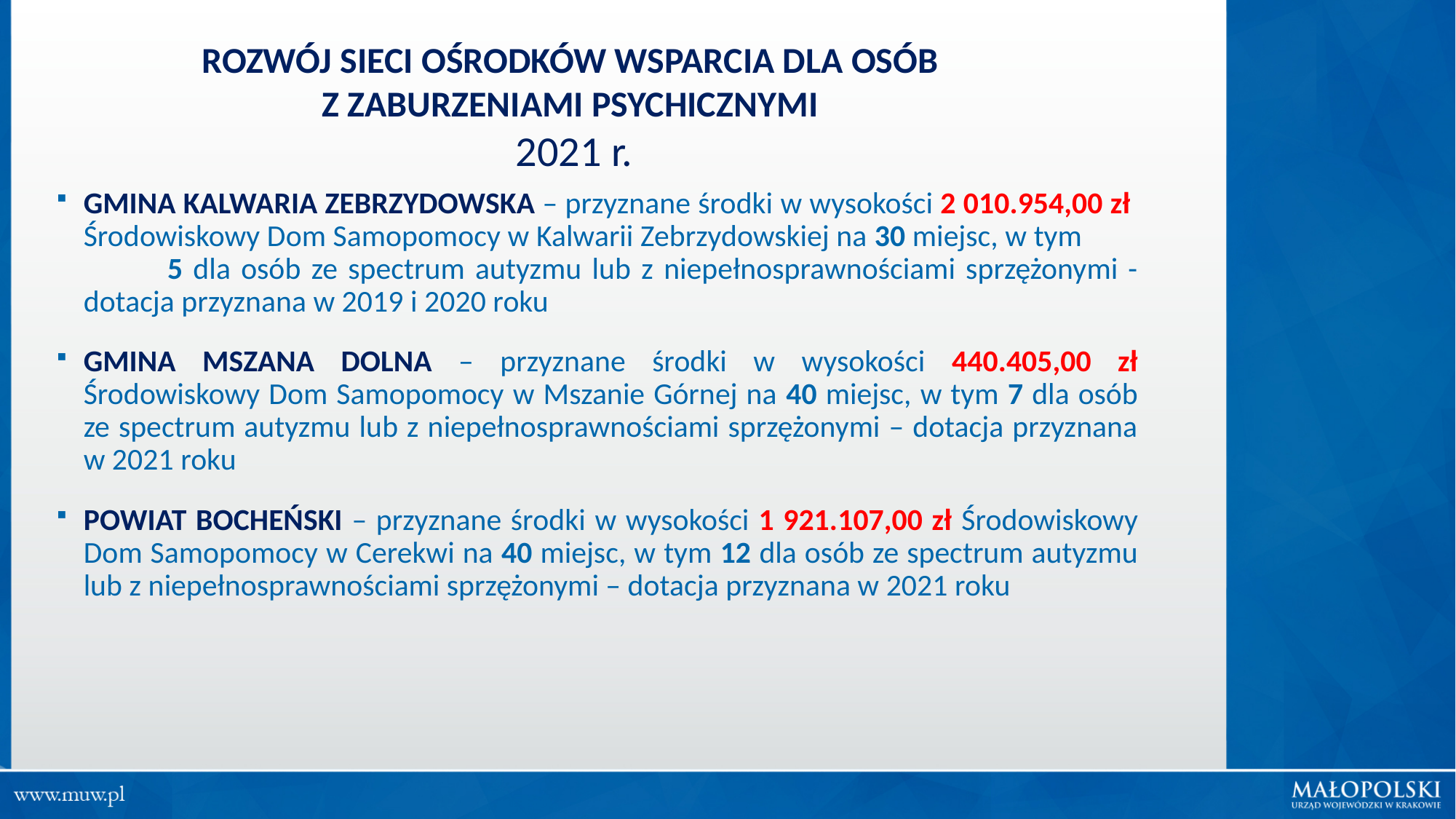

ROZWÓJ SIECI OŚRODKÓW WSPARCIA DLA OSÓB
Z ZABURZENIAMI PSYCHICZNYMI
2021 r.
GMINA KALWARIA ZEBRZYDOWSKA – przyznane środki w wysokości 2 010.954,00 zł  Środowiskowy Dom Samopomocy w Kalwarii Zebrzydowskiej na 30 miejsc, w tym                 5 dla osób ze spectrum autyzmu lub z niepełnosprawnościami sprzężonymi - dotacja przyznana w 2019 i 2020 roku
GMINA MSZANA DOLNA – przyznane środki w wysokości 440.405,00 zł Środowiskowy Dom Samopomocy w Mszanie Górnej na 40 miejsc, w tym 7 dla osób ze spectrum autyzmu lub z niepełnosprawnościami sprzężonymi – dotacja przyznana w 2021 roku
POWIAT BOCHEŃSKI – przyznane środki w wysokości 1 921.107,00 zł Środowiskowy Dom Samopomocy w Cerekwi na 40 miejsc, w tym 12 dla osób ze spectrum autyzmu lub z niepełnosprawnościami sprzężonymi – dotacja przyznana w 2021 roku